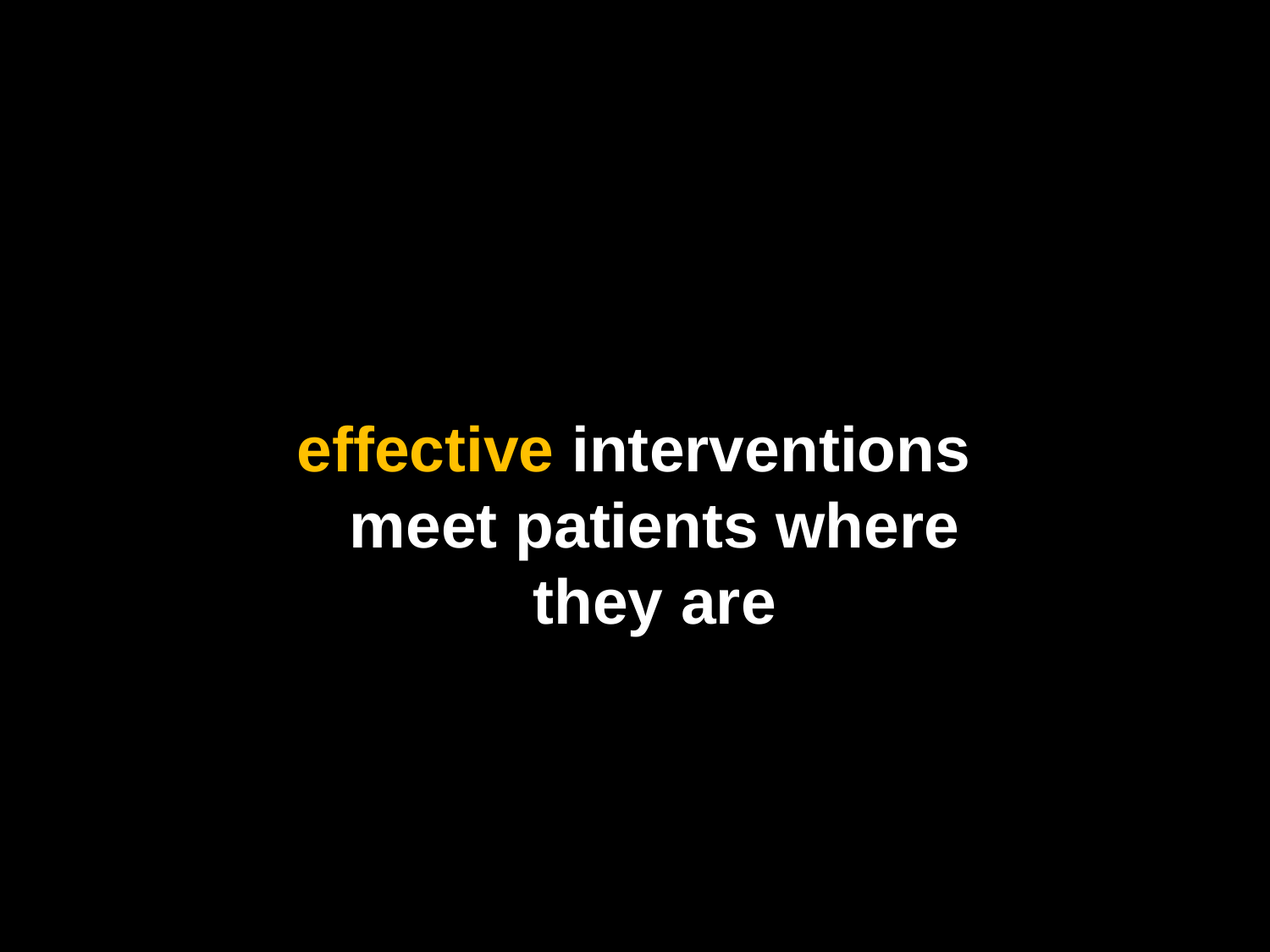

effective interventions meet patients where they are